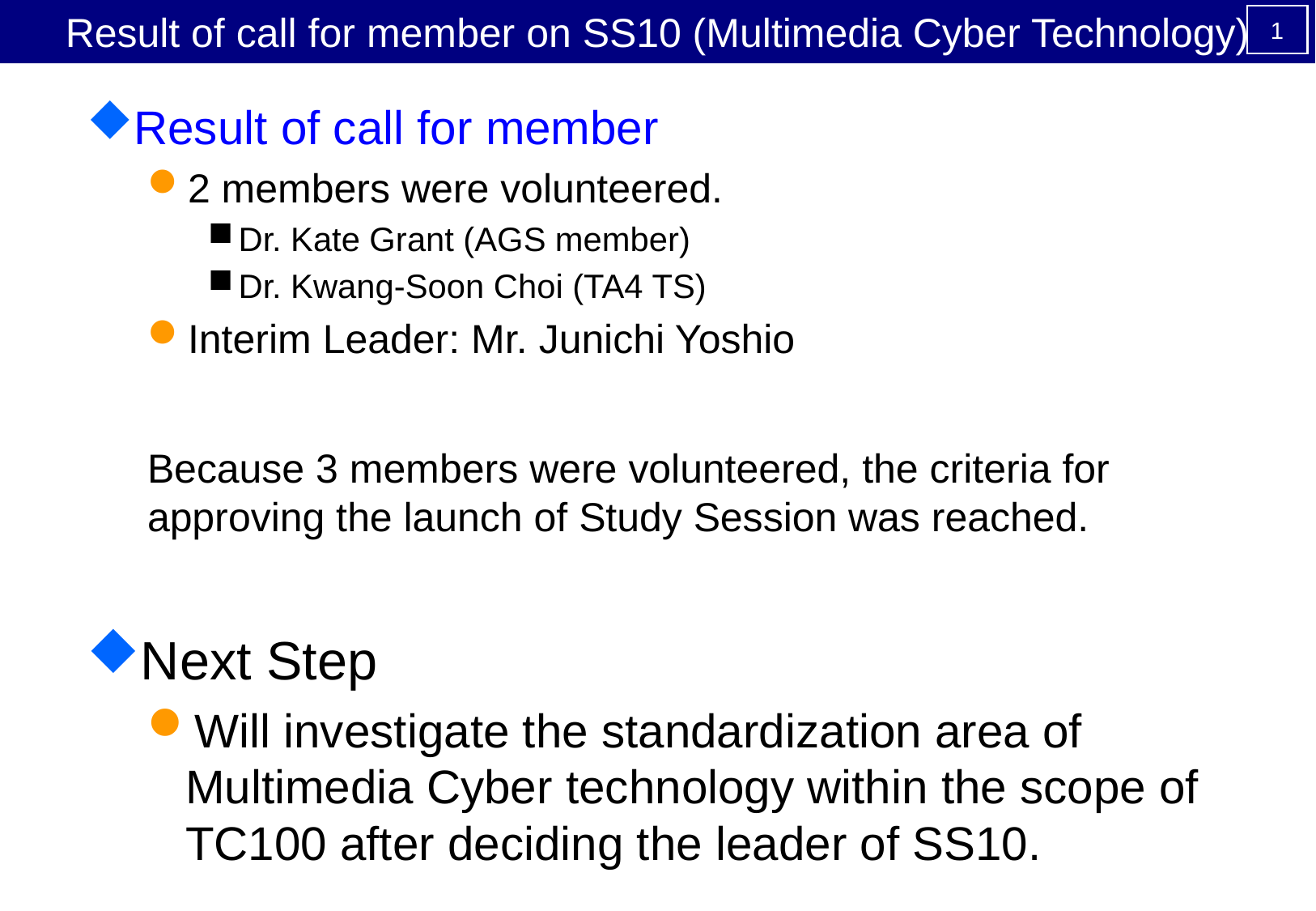

Result of call for member on SS10 (Multimedia Cyber Technology)
1
Result of call for member
2 members were volunteered.
Dr. Kate Grant (AGS member)
Dr. Kwang-Soon Choi (TA4 TS)
Interim Leader: Mr. Junichi Yoshio

Because 3 members were volunteered, the criteria for approving the launch of Study Session was reached.

Next Step
Will investigate the standardization area of Multimedia Cyber technology within the scope of TC100 after deciding the leader of SS10.